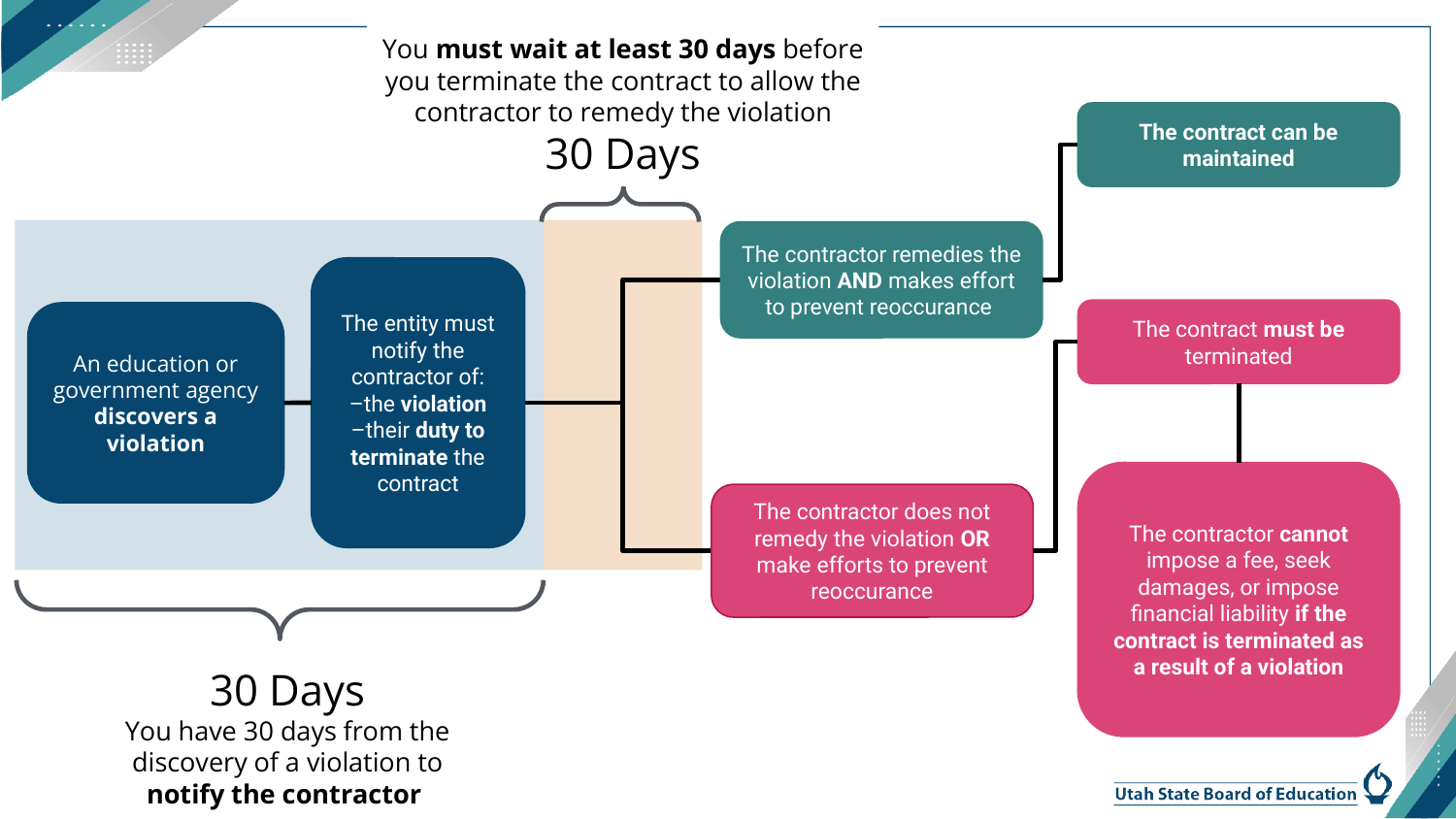

You must wait at least 30 days before you terminate the contract to allow the contractor to remedy the violation
30 Days
The contract can be maintained

The contractor remedies the violation AND makes effort to prevent reoccurance
The entity must notify the contractor of:
–the violation
–their duty to terminate the contract
The contract must be terminated
An education or government agency discovers a violation

The contractor cannot impose a fee, seek damages, or impose financial liability if the contract is terminated as a result of a violation
The contractor does not remedy the violation OR make efforts to prevent reoccurance
30 Days
You have 30 days from the discovery of a violation to notify the contractor